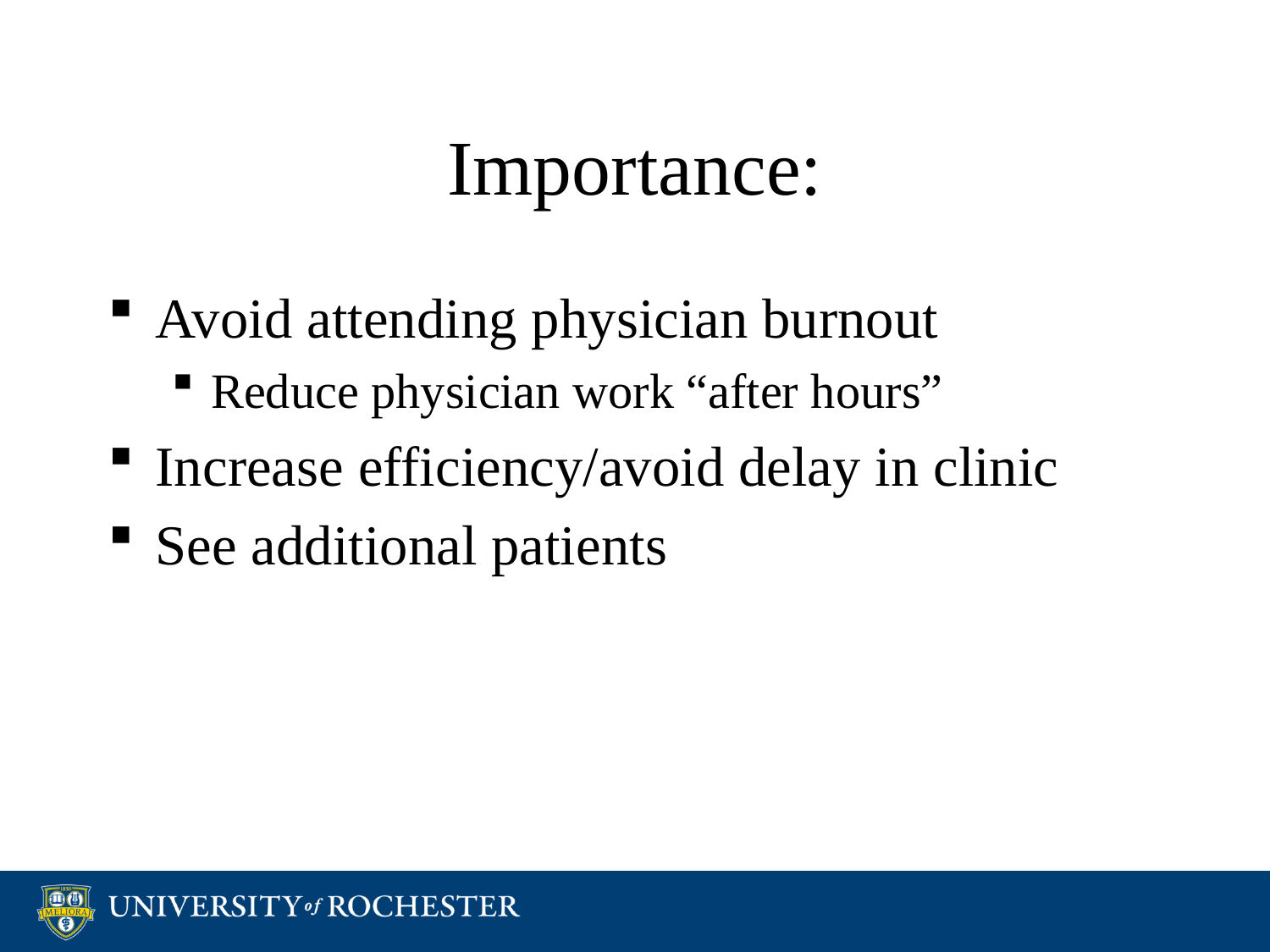

# Importance:
Avoid attending physician burnout
Reduce physician work “after hours”
Increase efficiency/avoid delay in clinic
See additional patients